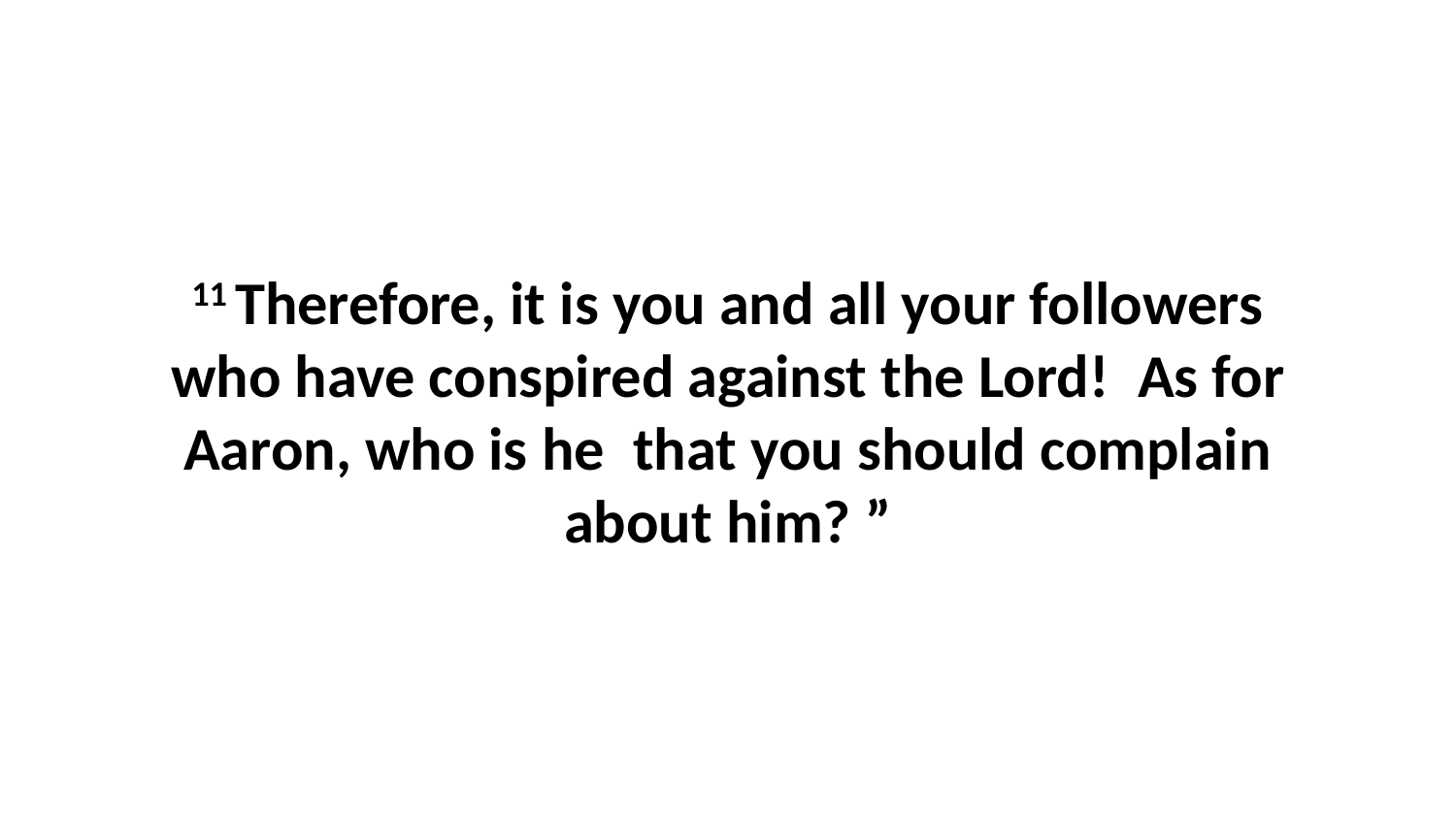

11 Therefore, it is you and all your followers who have conspired against the Lord!  As for Aaron, who is he  that you should complain about him? ”